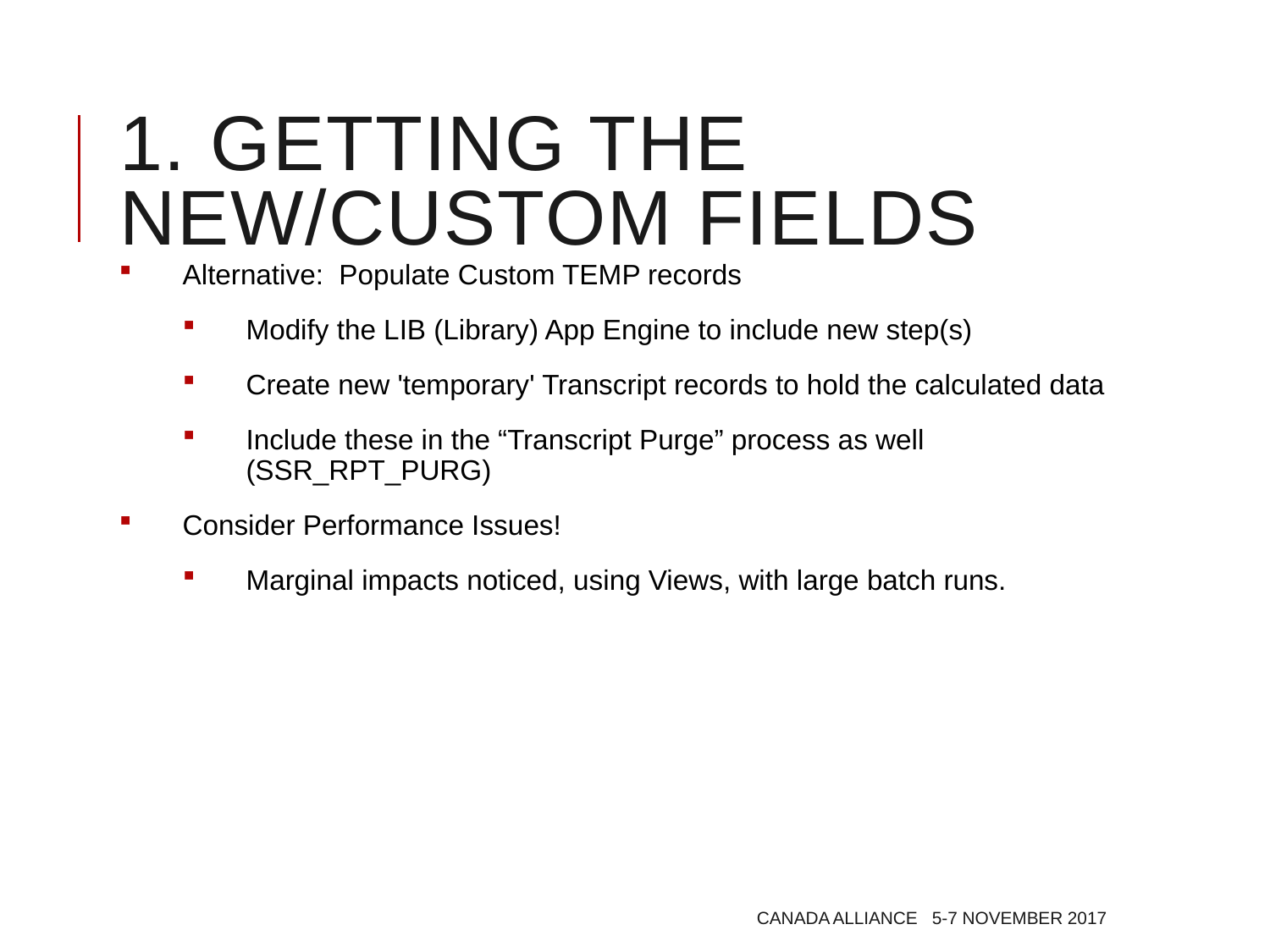

1. Getting the new/custom fields
Alternative:  Populate Custom TEMP records
Modify the LIB (Library) App Engine to include new step(s)
Create new 'temporary' Transcript records to hold the calculated data
Include these in the “Transcript Purge” process as well (SSR_RPT_PURG)
Consider Performance Issues!
Marginal impacts noticed, using Views, with large batch runs.

Canada Alliance   5-7 November 2017